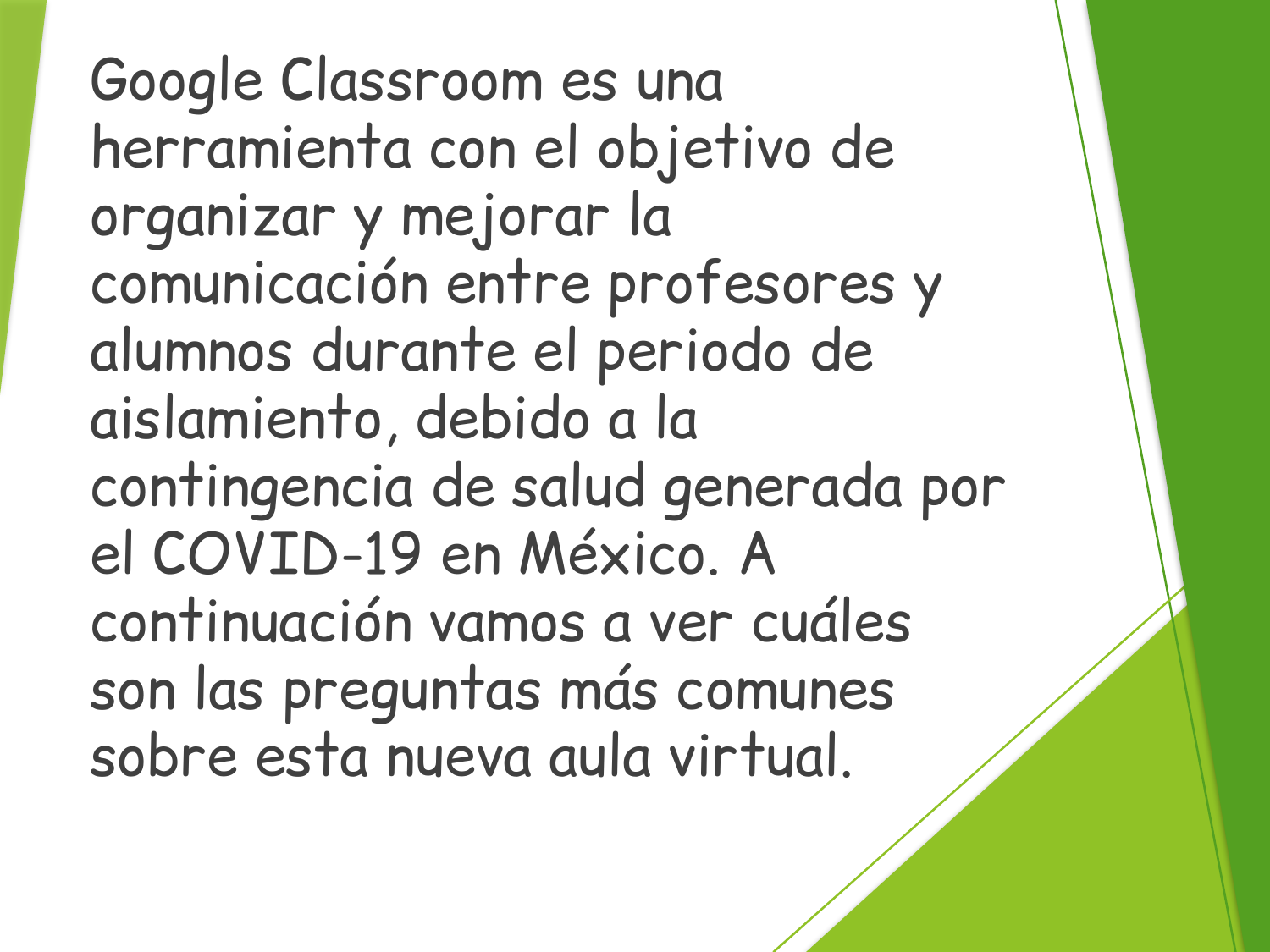

Google Classroom es una herramienta con el objetivo de organizar y mejorar la comunicación entre profesores y alumnos durante el periodo de aislamiento, debido a la contingencia de salud generada por el COVID-19 en México. A continuación vamos a ver cuáles son las preguntas más comunes sobre esta nueva aula virtual.